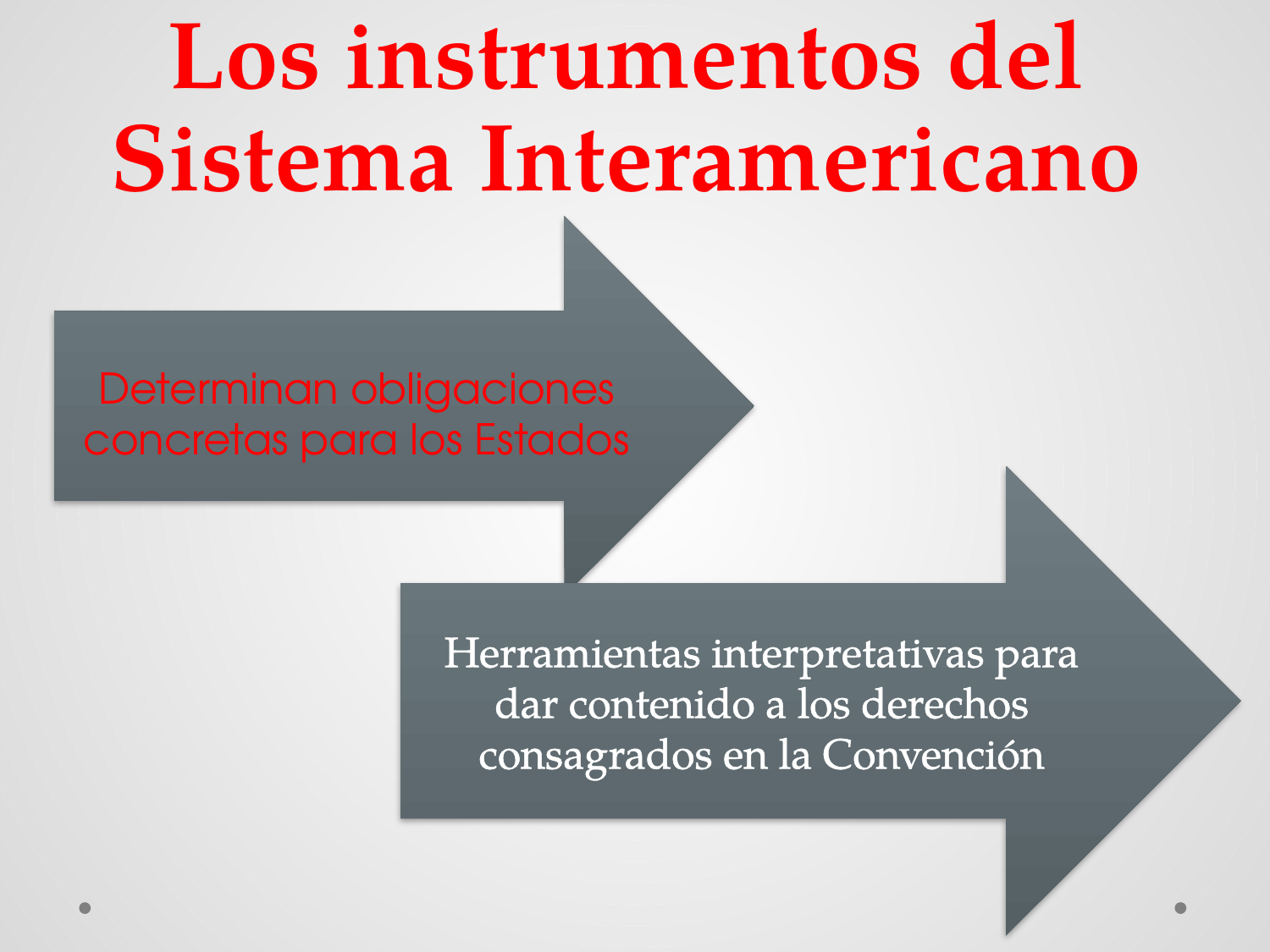

# Los instrumentos del Sistema Interamericano

Determinan obligaciones concretas para los Estados

|  |  |  |
| --- | --- | --- |
Herramientas interpretativas para dar contenido a los derechos consagrados en la Convención